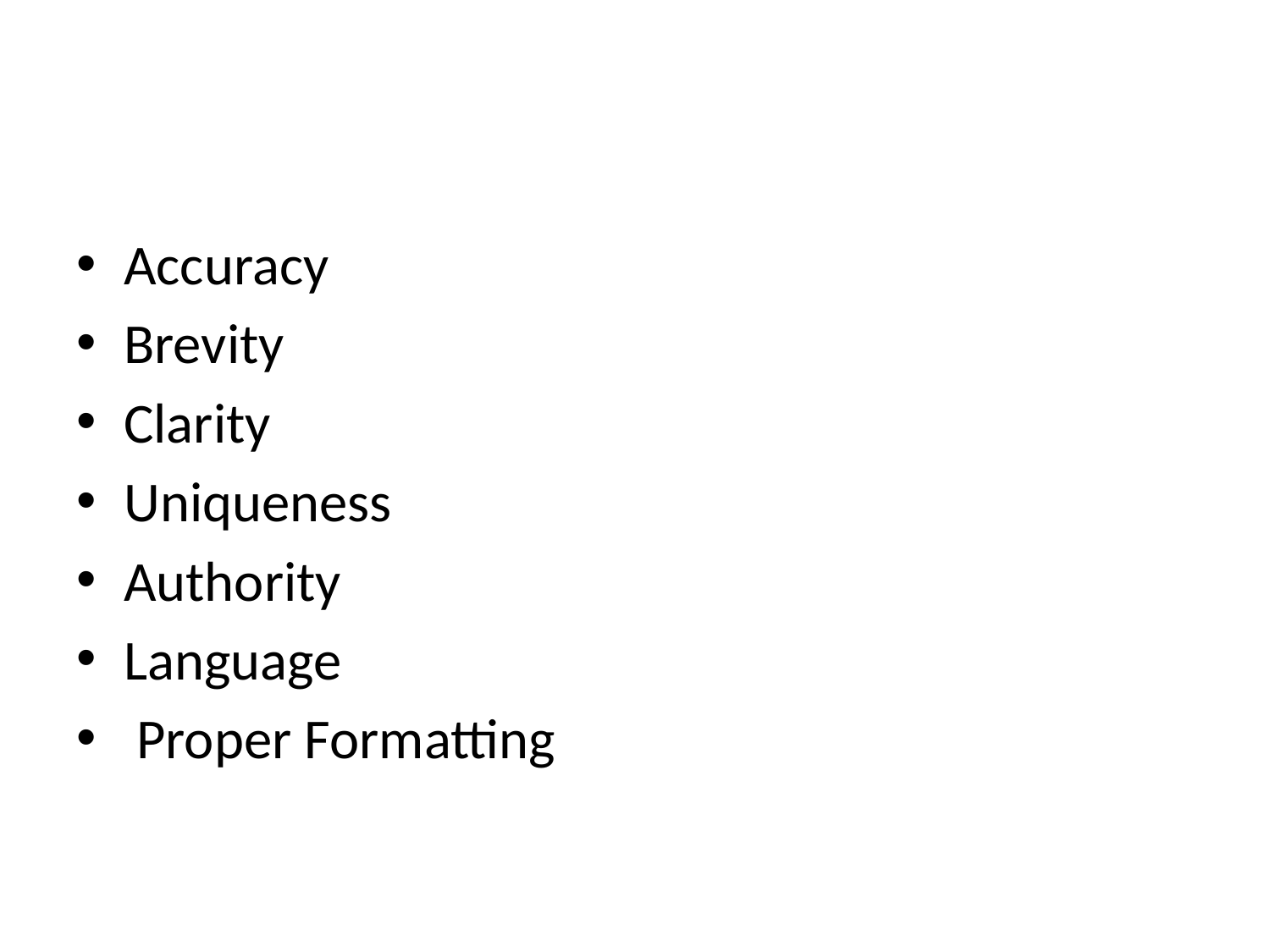

#
Accuracy
Brevity
Clarity
Uniqueness
Authority
Language
 Proper Formatting